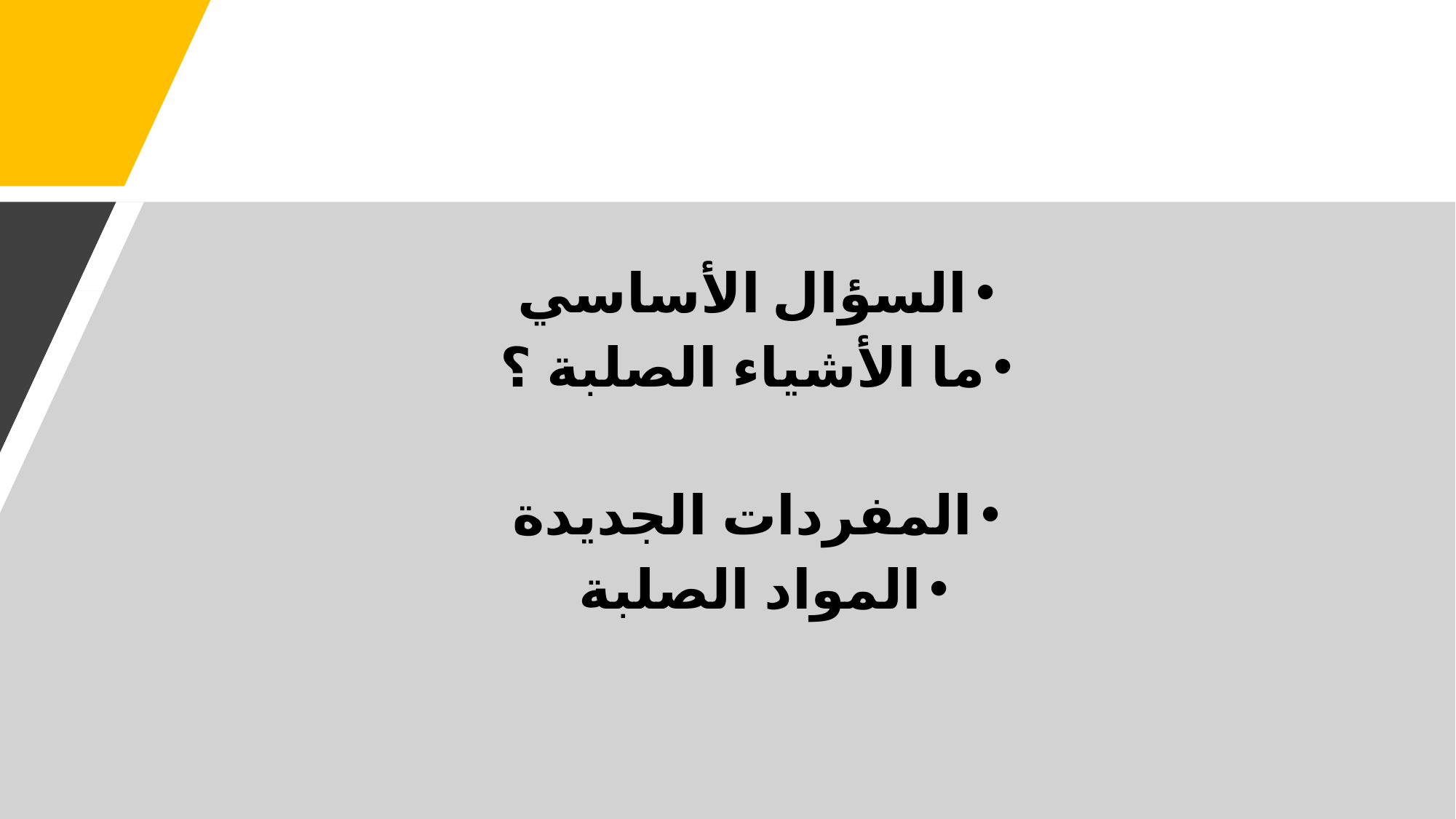

السؤال الأساسي
ما الأشياء الصلبة ؟

المفردات الجديدة
المواد الصلبة